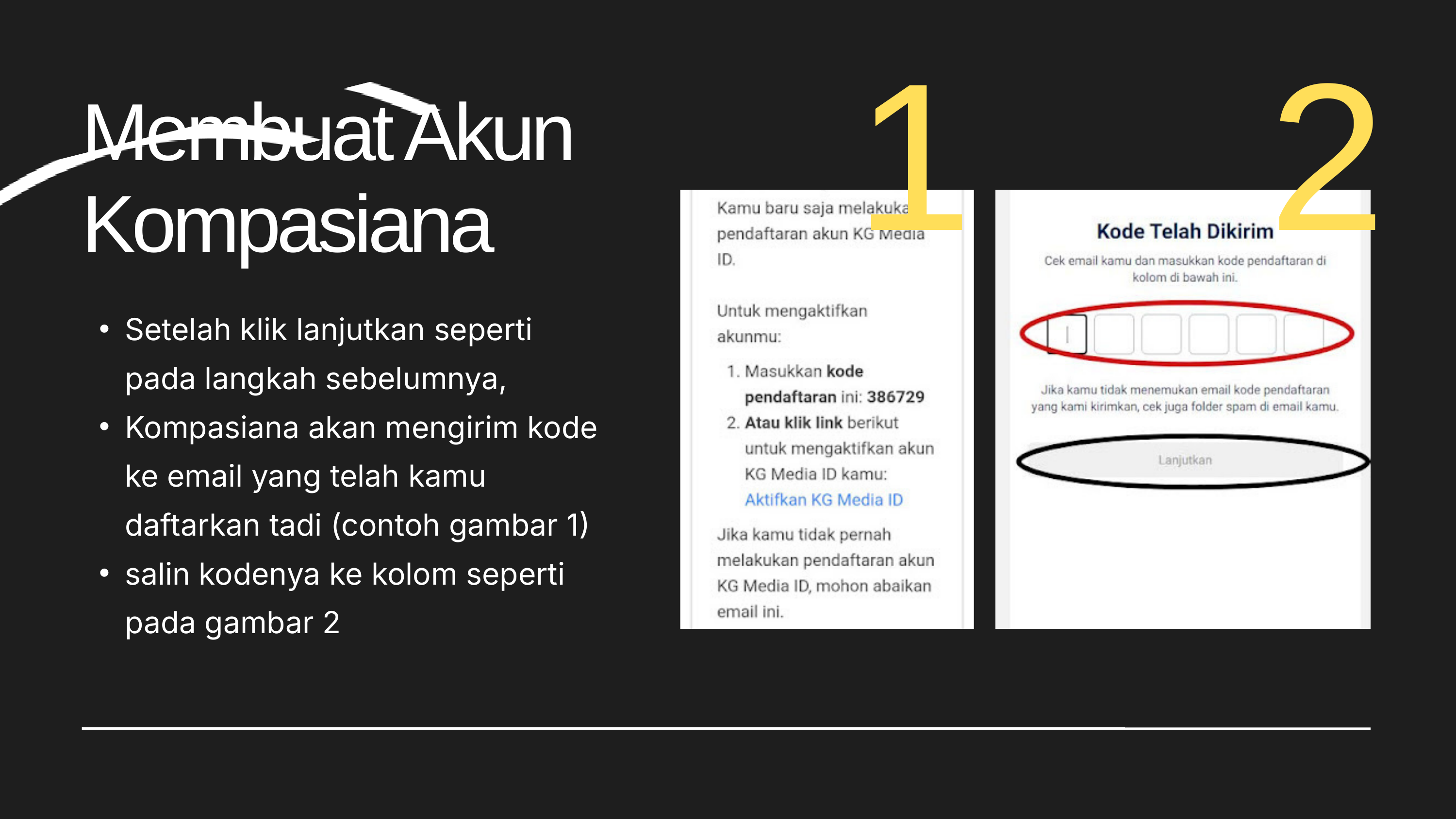

1
2
Membuat Akun Kompasiana

Setelah klik lanjutkan seperti pada langkah sebelumnya,
Kompasiana akan mengirim kode ke email yang telah kamu daftarkan tadi (contoh gambar 1)
salin kodenya ke kolom seperti pada gambar 2